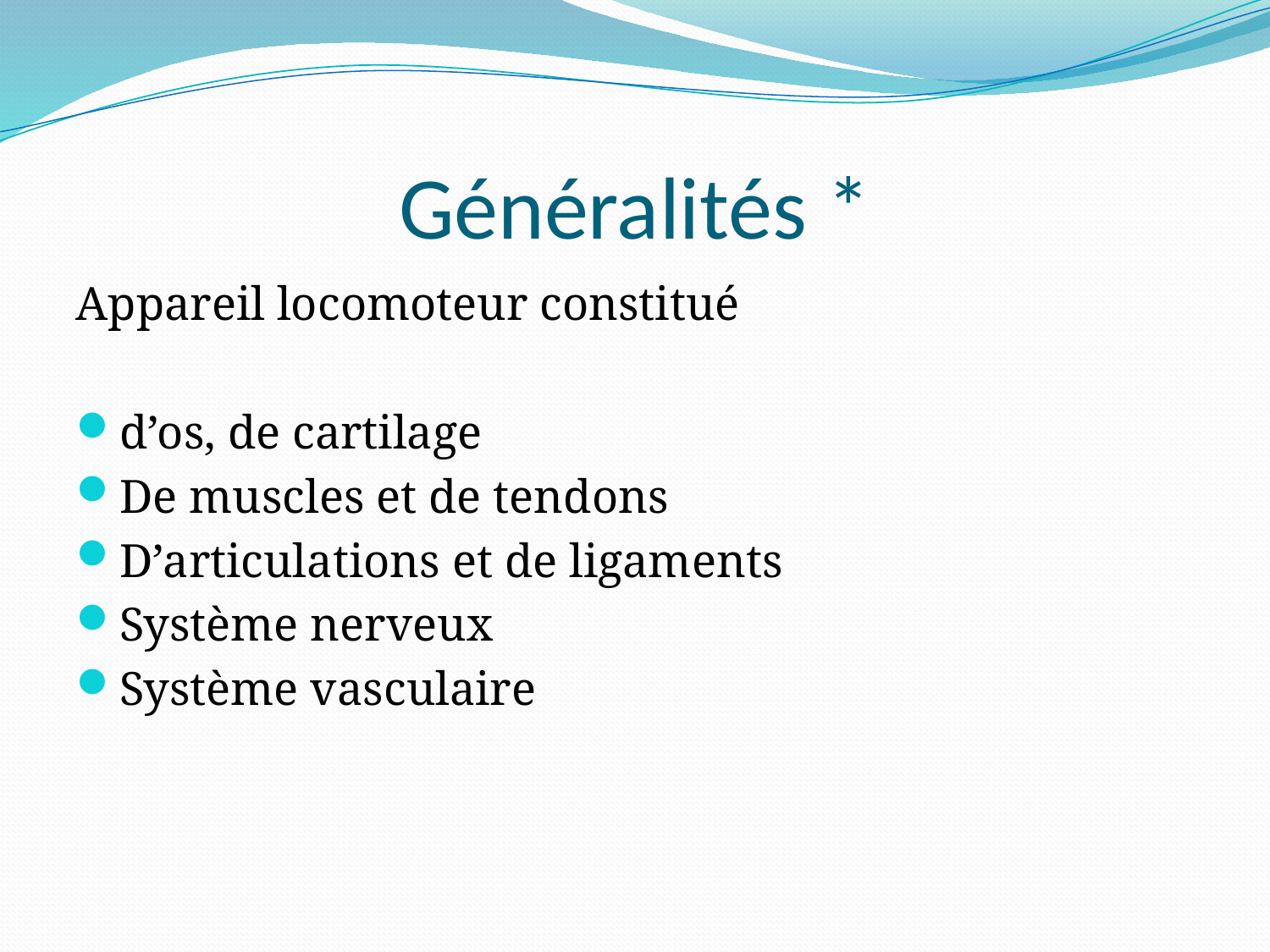

# Généralités *
Appareil locomoteur constitué

d’os, de cartilage
De muscles et de tendons
D’articulations et de ligaments
Système nerveux
Système vasculaire